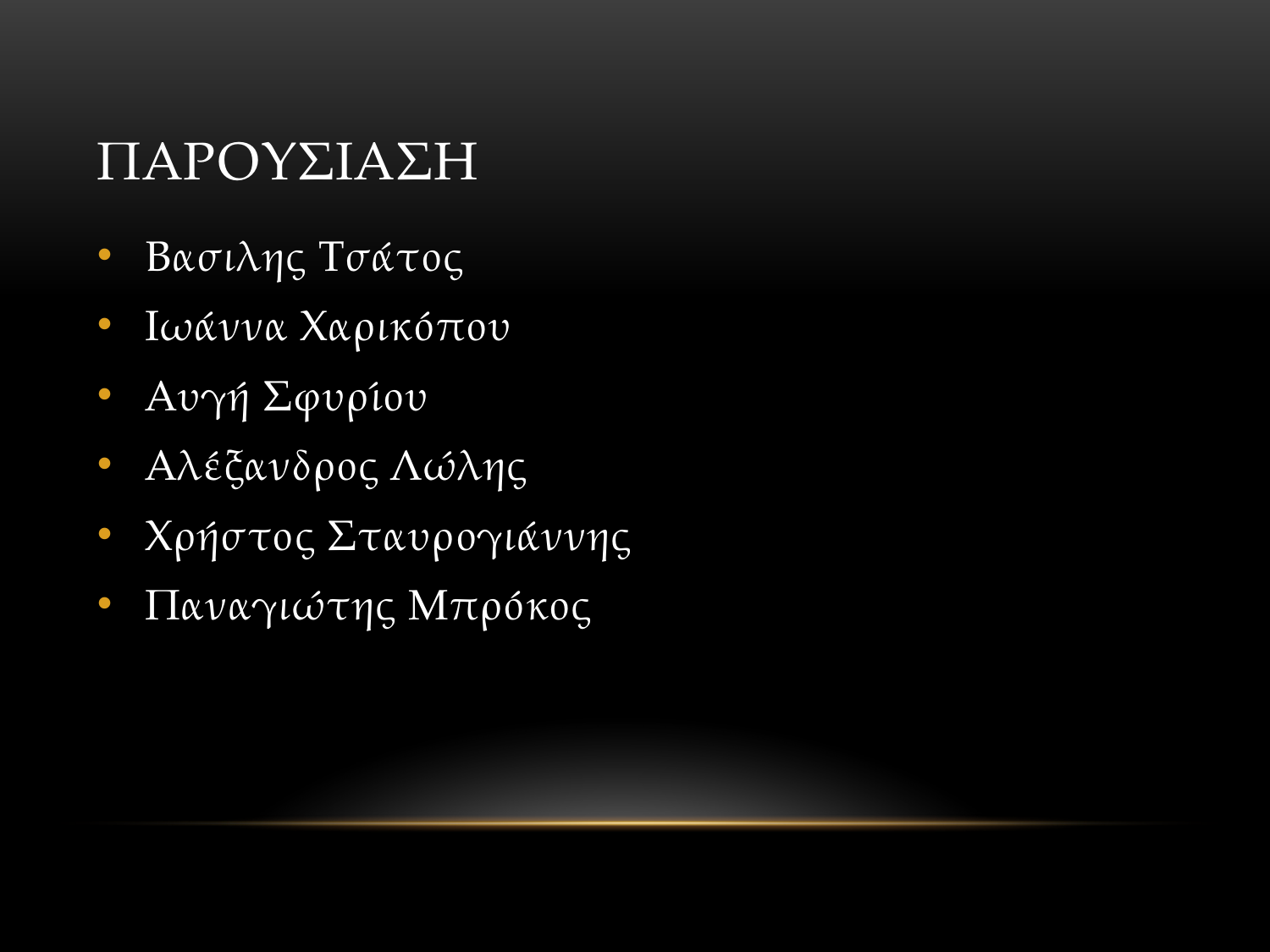

# Παρουσιαση
Βασιλης Τσάτος
Ιωάννα Χαρικόπου
Αυγή Σφυρίου
Αλέξανδρος Λώλης
Χρήστος Σταυρογιάννης
Παναγιώτης Μπρόκος